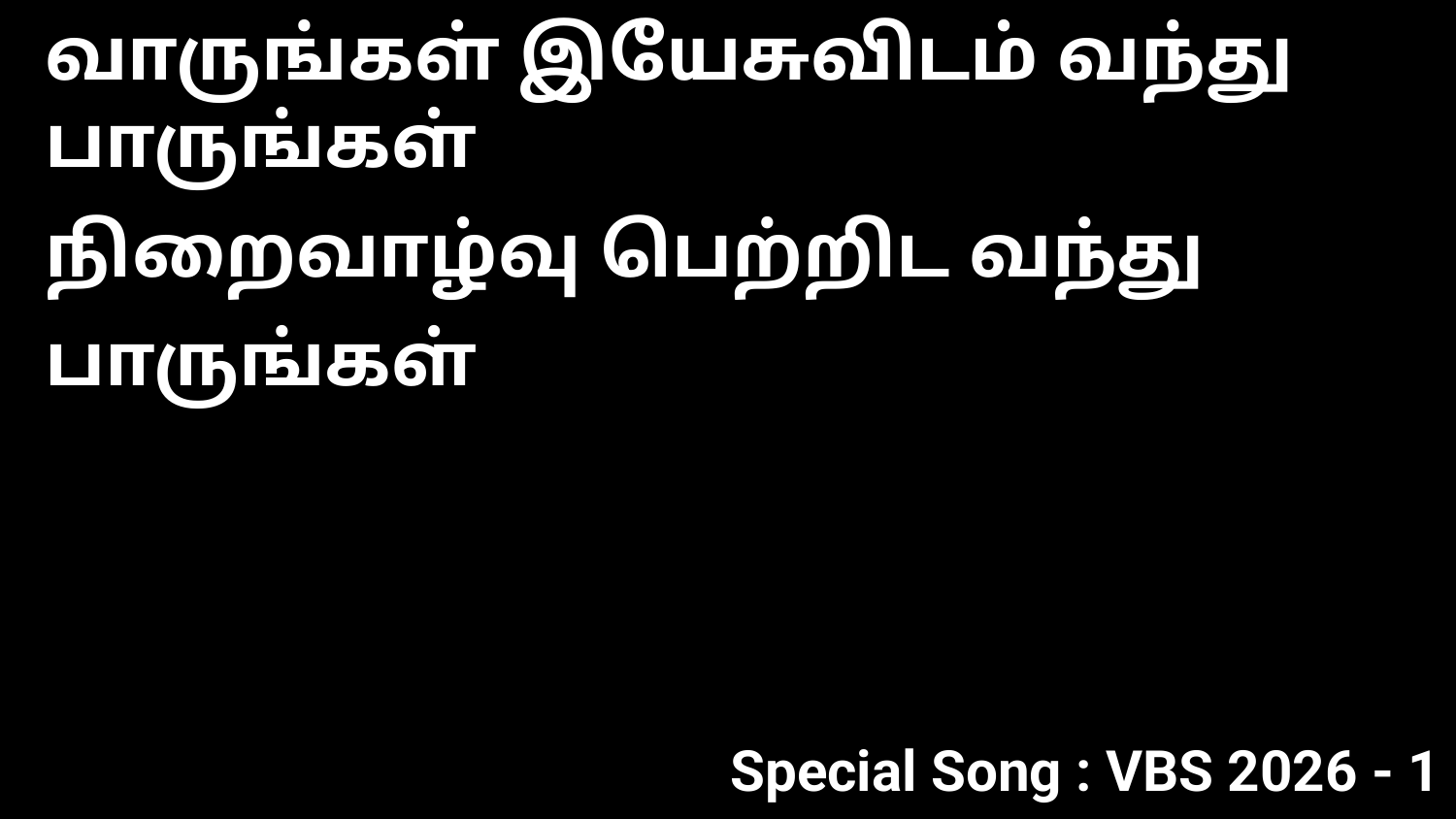

வாருங்கள் இயேசுவிடம் வந்து பாருங்கள்
நிறைவாழ்வு பெற்றிட வந்து பாருங்கள்
Special Song : VBS 2026 - 1